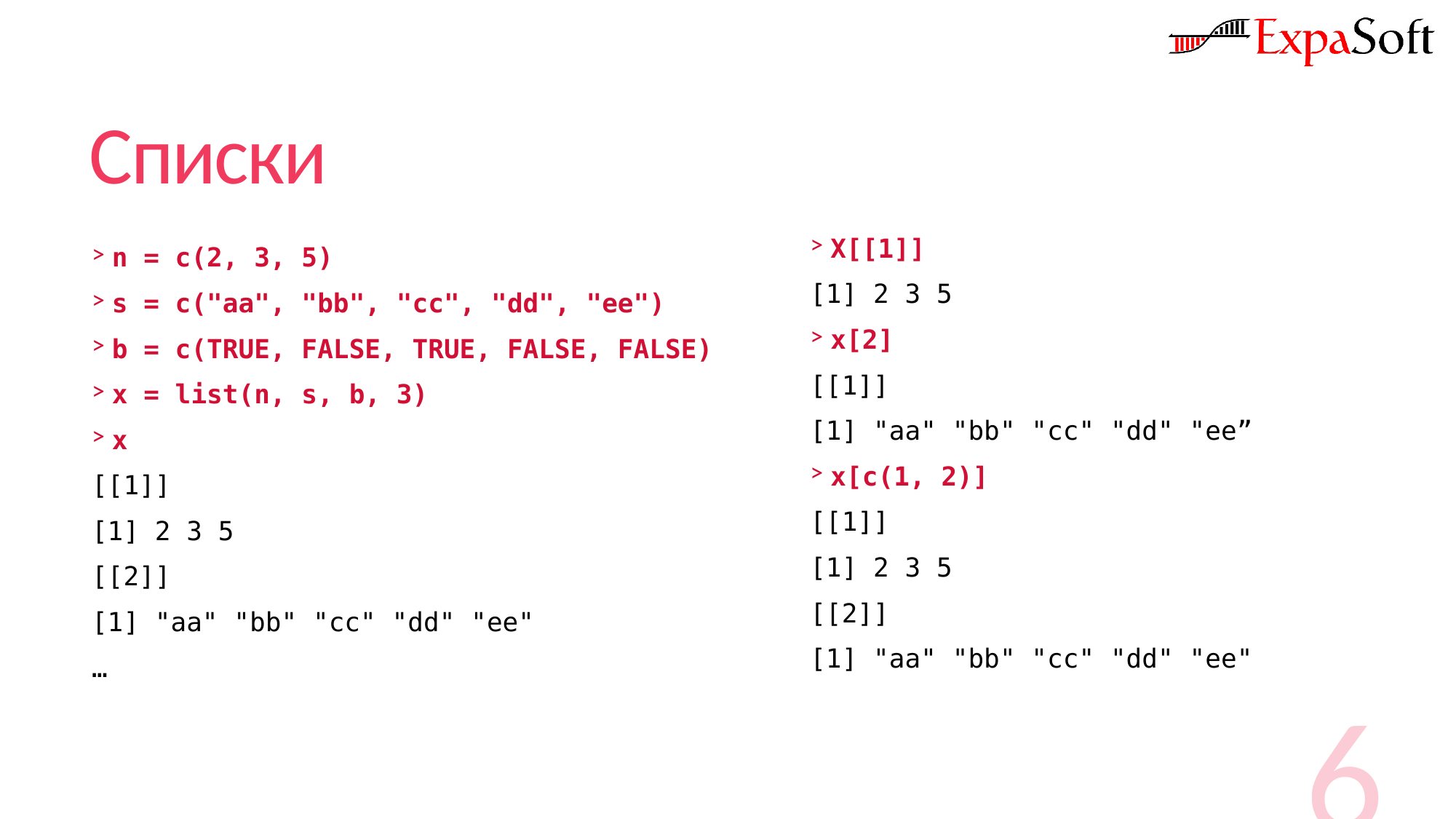

# Списки
X[[1]]
[1] 2 3 5
x[2]
[[1]]
[1] "aa" "bb" "cc" "dd" "ee”
x[c(1, 2)]
[[1]]
[1] 2 3 5
[[2]]
[1] "aa" "bb" "cc" "dd" "ee"
n = c(2, 3, 5)
s = c("aa", "bb", "cc", "dd", "ee")
b = c(TRUE, FALSE, TRUE, FALSE, FALSE)
x = list(n, s, b, 3)
x
[[1]]
[1] 2 3 5
[[2]]
[1] "aa" "bb" "cc" "dd" "ee"
…

6